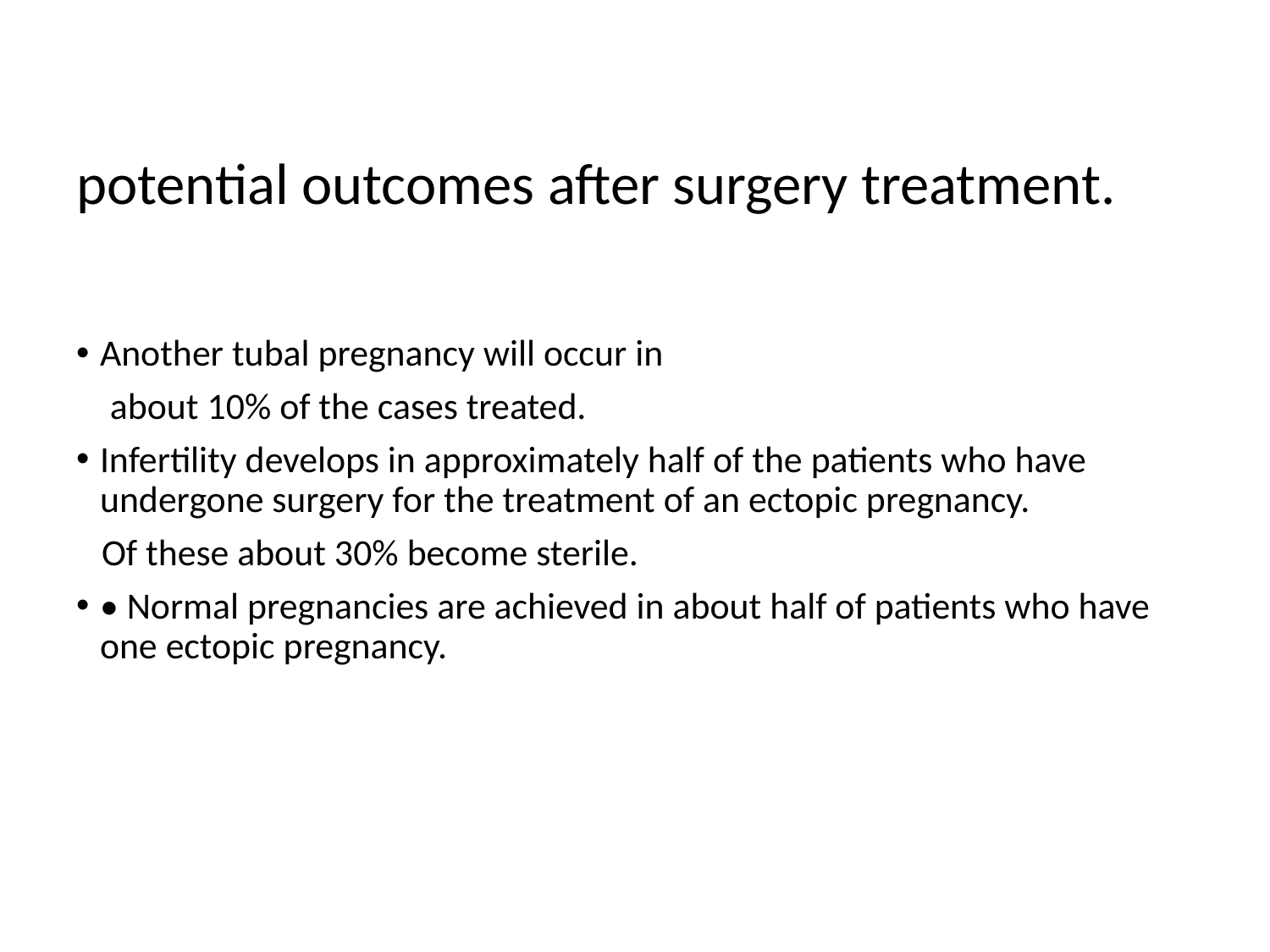

# potential outcomes after surgery treatment.
Another tubal pregnancy will occur in
    about 10% of the cases treated.
Infertility develops in approximately half of the patients who have undergone surgery for the treatment of an ectopic pregnancy.
   Of these about 30% become sterile.
• Normal pregnancies are achieved in about half of patients who have one ectopic pregnancy.